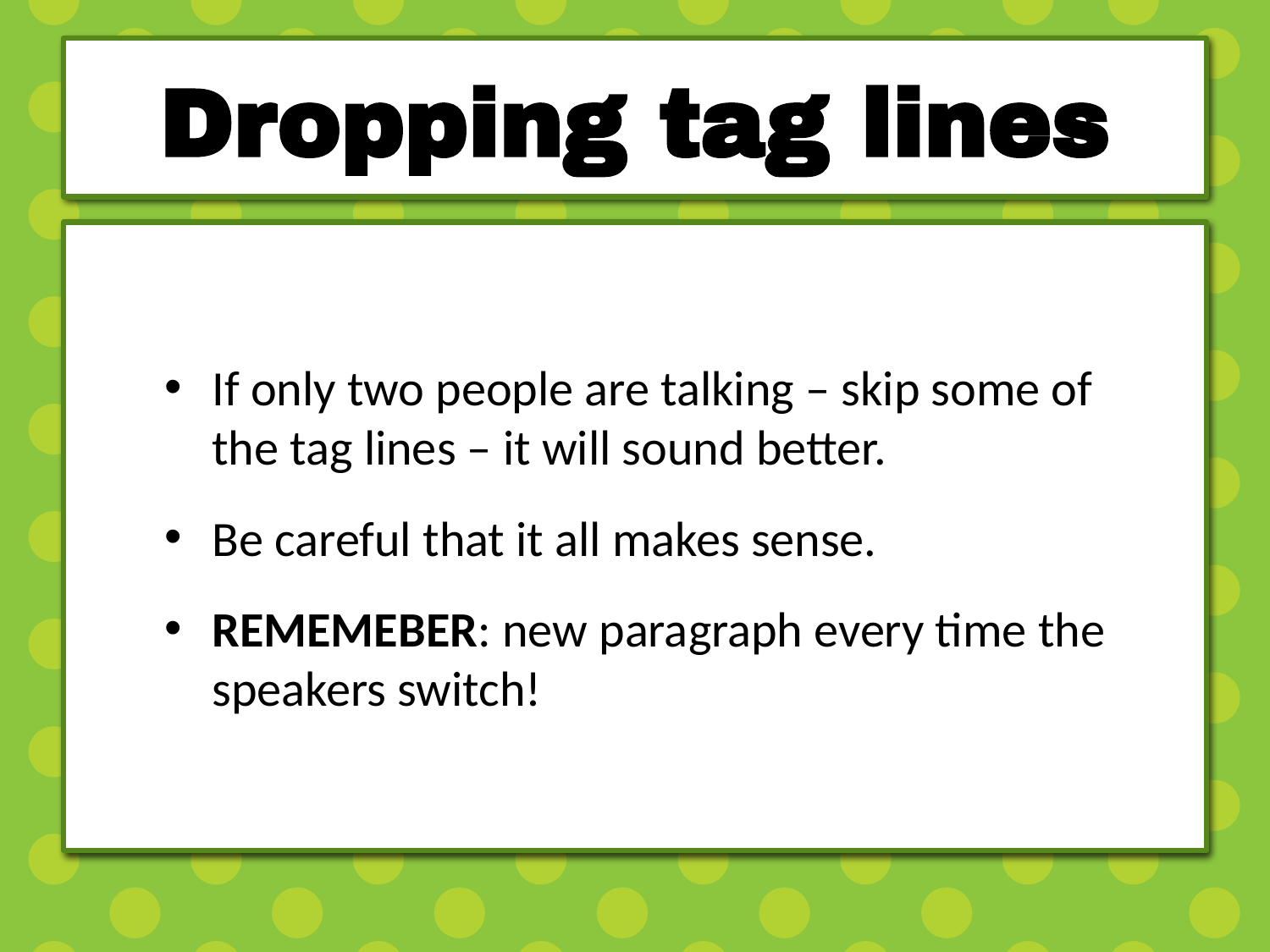

# Dropping tag lines
If only two people are talking – skip some of
the tag lines – it will sound better.
Be careful that it all makes sense.
REMEMEBER: new paragraph every time the speakers switch!